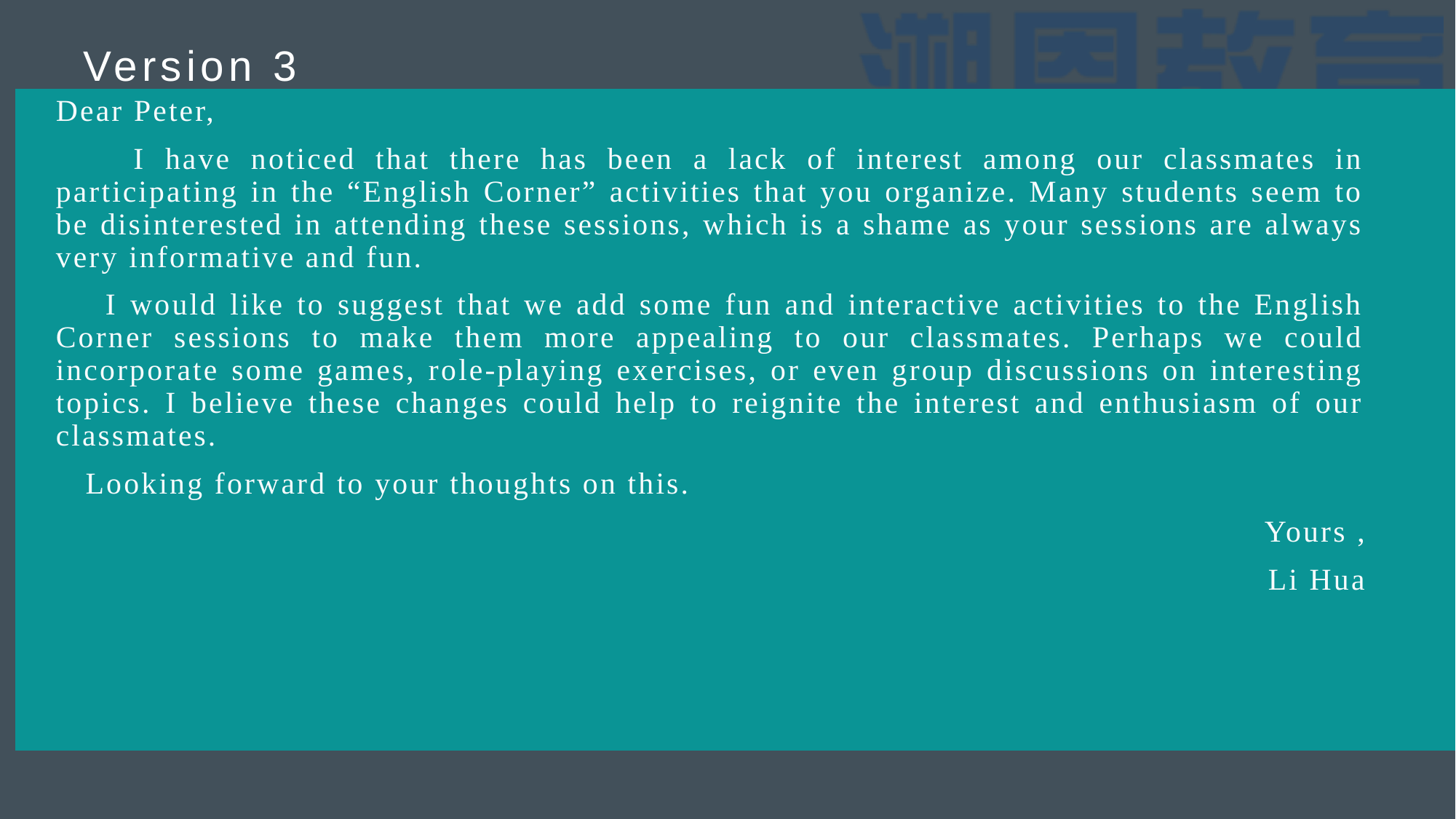

# Version 3

Dear Peter,
    I have noticed that there has been a lack of interest among our classmates in participating in the “English Corner” activities that you organize. Many students seem to be disinterested in attending these sessions, which is a shame as your sessions are always very informative and fun.
    I would like to suggest that we add some fun and interactive activities to the English Corner sessions to make them more appealing to our classmates. Perhaps we could incorporate some games, role-playing exercises, or even group discussions on interesting topics. I believe these changes could help to reignite the interest and enthusiasm of our classmates.
   Looking forward to your thoughts on this.
Yours ,
Li Hua